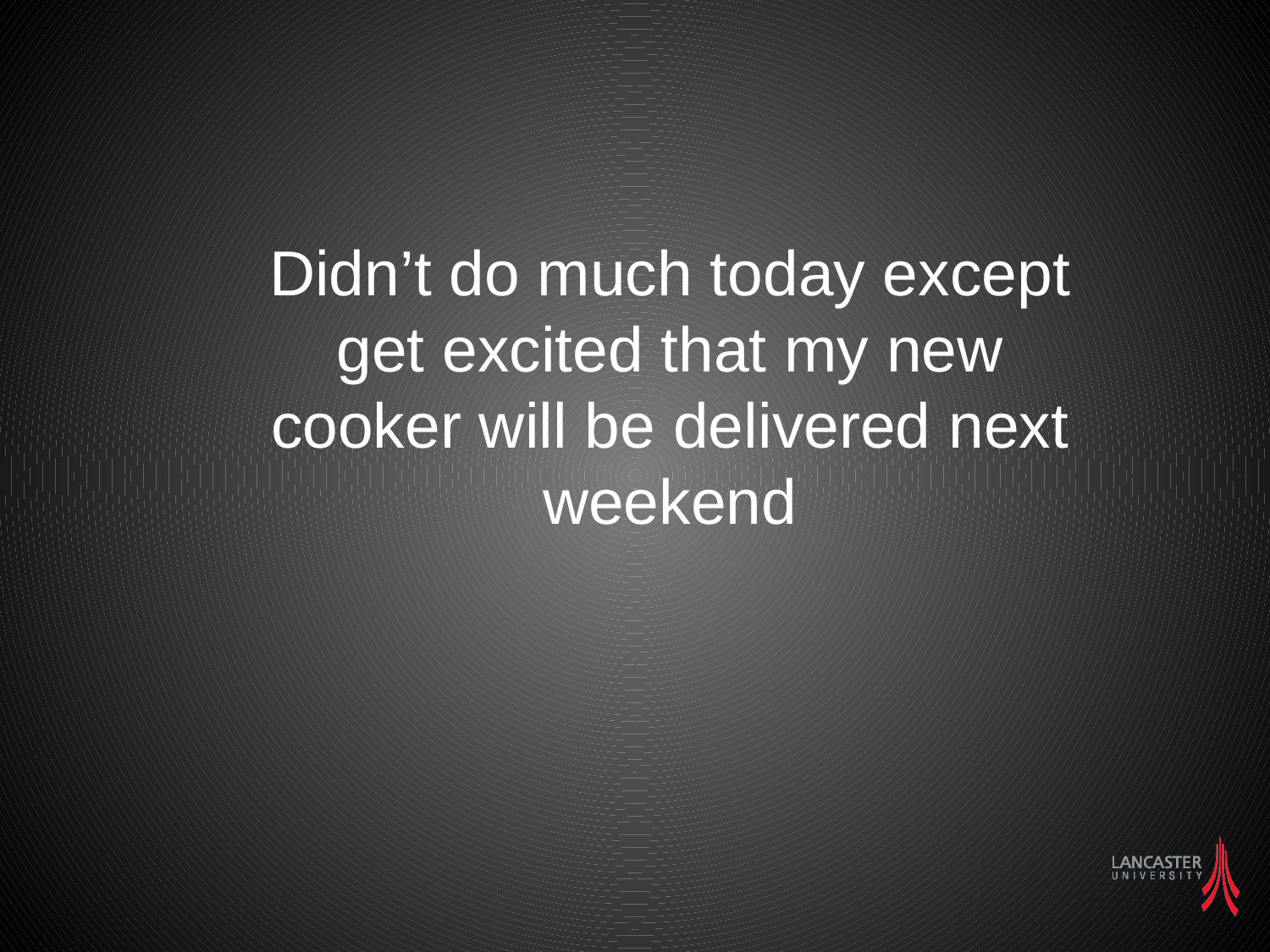

Didn’t do much today except get excited that my new cooker will be delivered next weekend